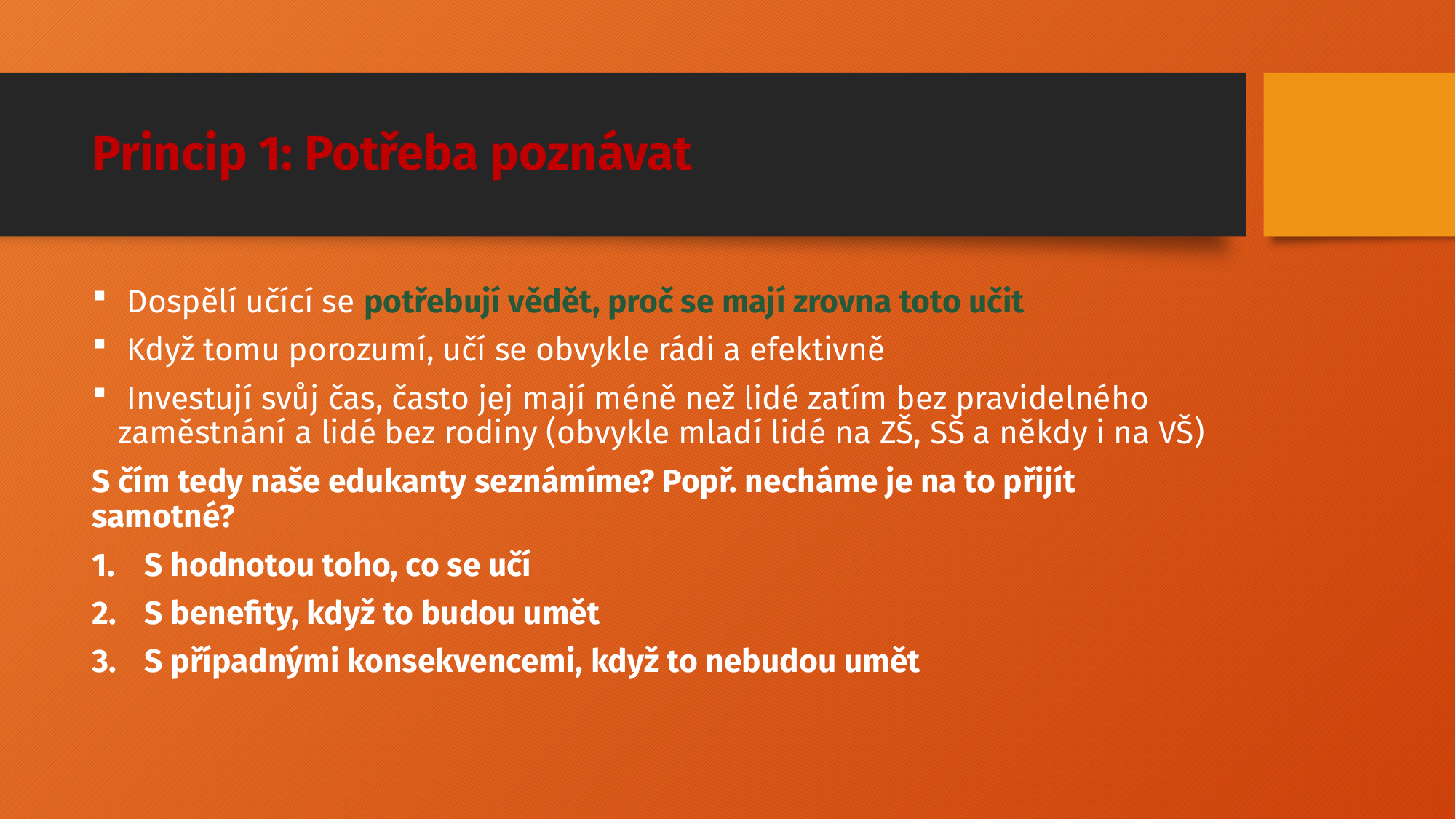

# Princip 1: Potřeba poznávat
 Dospělí učící se potřebují vědět, proč se mají zrovna toto učit
 Když tomu porozumí, učí se obvykle rádi a efektivně
 Investují svůj čas, často jej mají méně než lidé zatím bez pravidelného zaměstnání a lidé bez rodiny (obvykle mladí lidé na ZŠ, SŠ a někdy i na VŠ)
S čím tedy naše edukanty seznámíme? Popř. necháme je na to přijít samotné?
S hodnotou toho, co se učí
S benefity, když to budou umět
S případnými konsekvencemi, když to nebudou umět